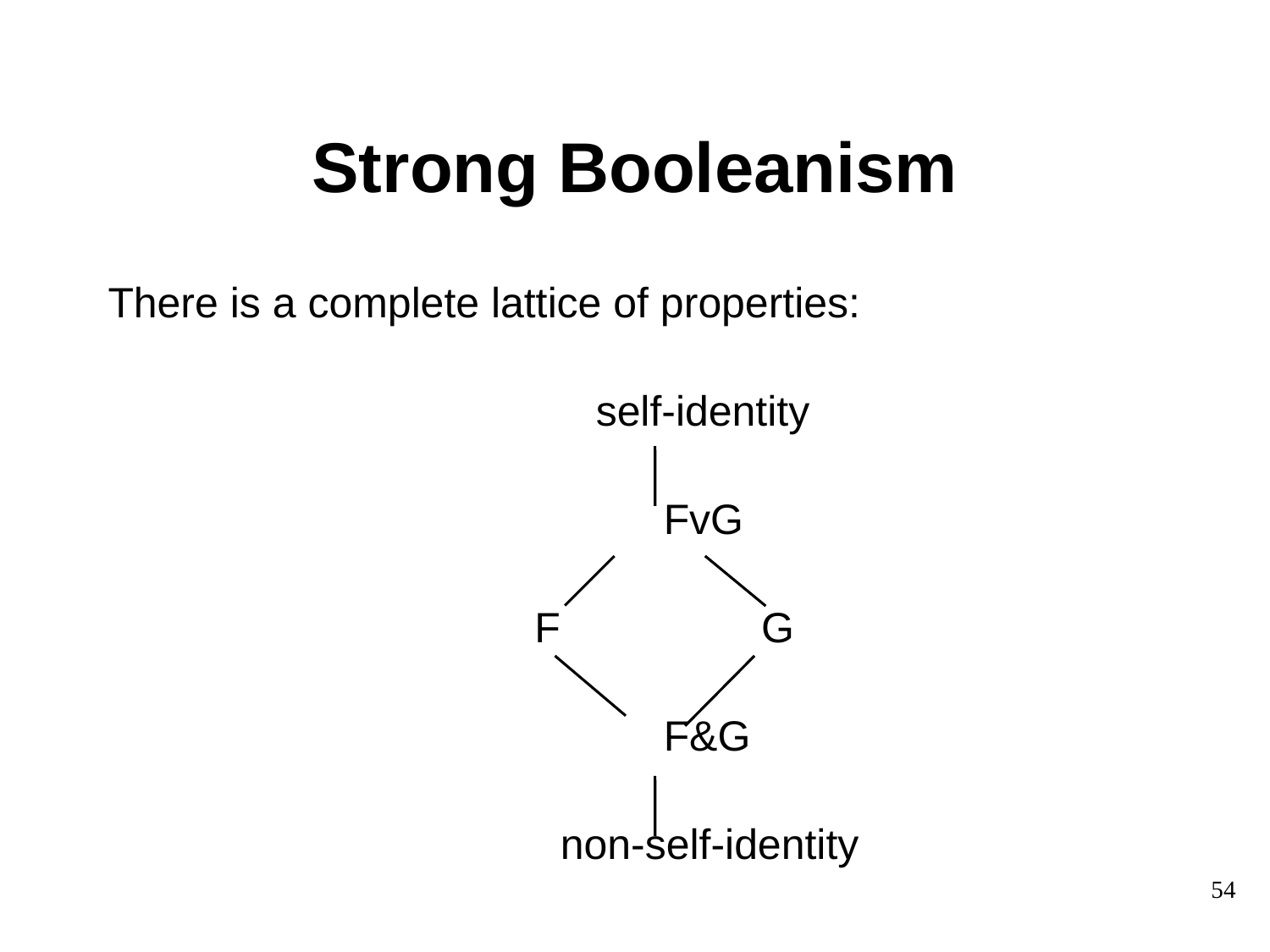

# Strong Booleanism
There is a complete lattice of properties:

				     self-identity

					FvG

                                    F                 G

					F&G

				  non-self-identity

54